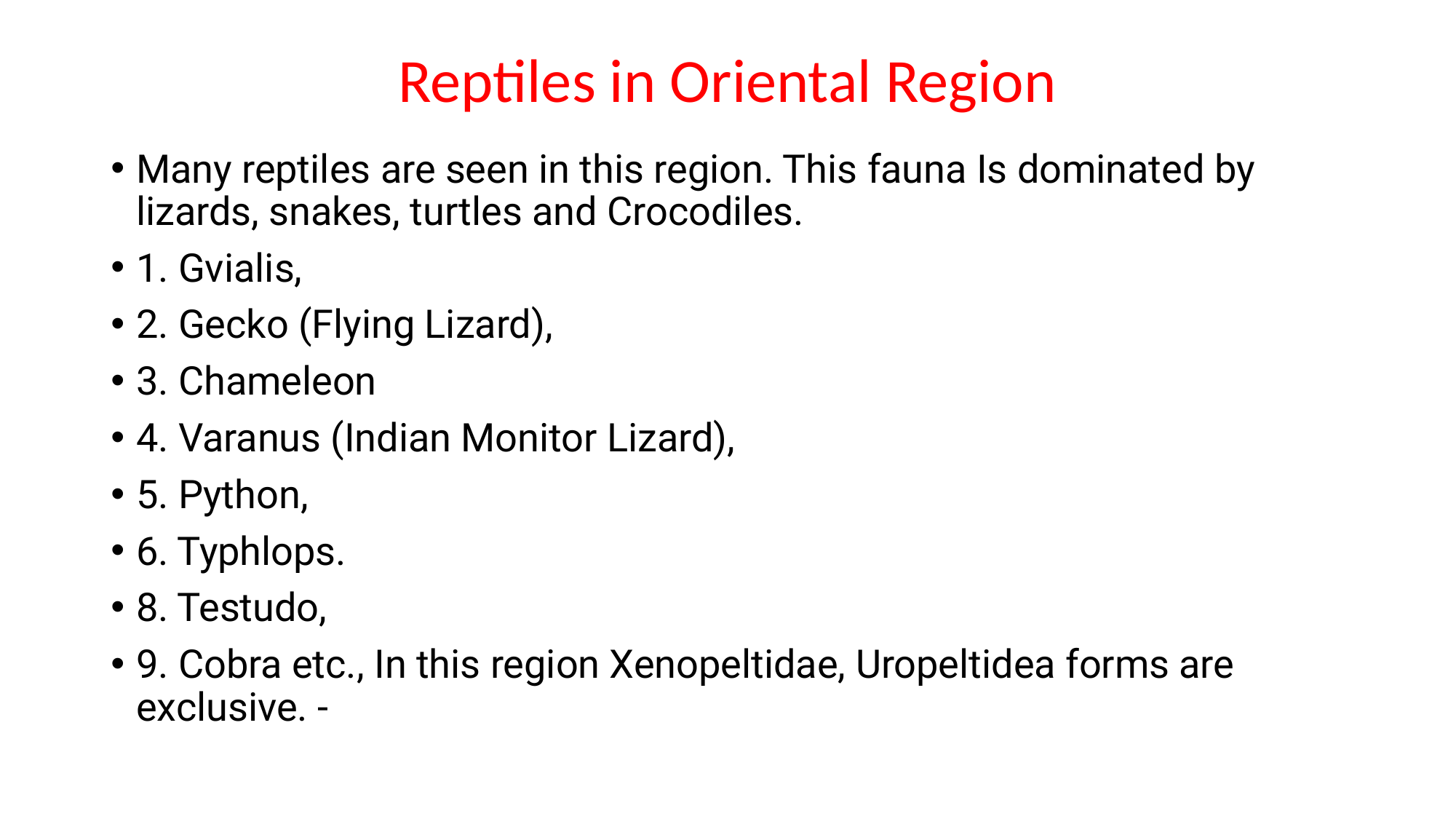

# Reptiles in Oriental Region
Many reptiles are seen in this region. This fauna Is dominated by lizards, snakes, turtles and Crocodiles.
1. Gvialis,
2. Gecko (Flying Lizard),
3. Chameleon
4. Varanus (Indian Monitor Lizard),
5. Python,
6. Typhlops.
8. Testudo,
9. Cobra etc., In this region Xenopeltidae, Uropeltidea forms are exclusive. -